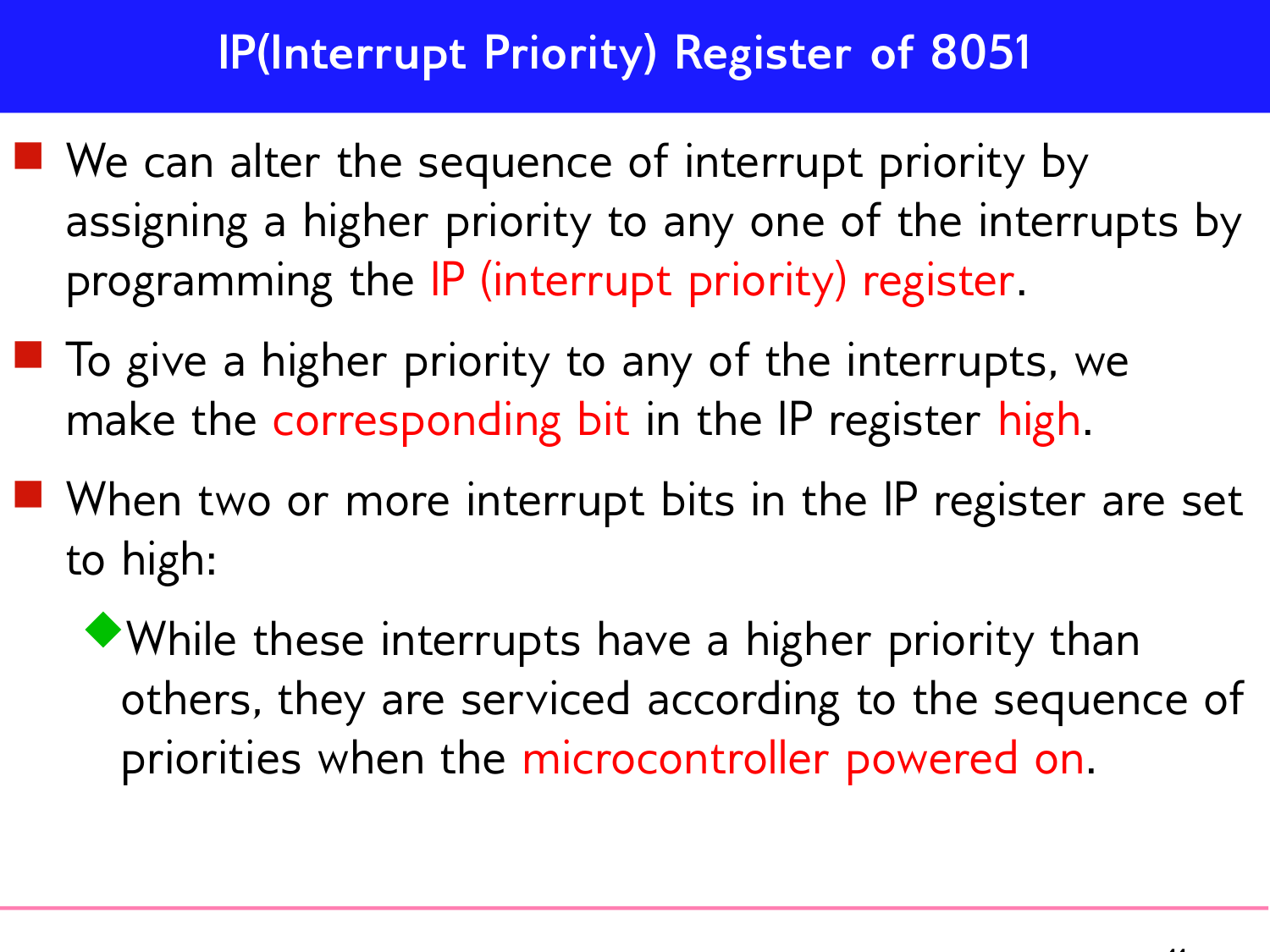

# IP(Interrupt Priority) Register of 8051
We can alter the sequence of interrupt priority by assigning a higher priority to any one of the interrupts by programming the IP (interrupt priority) register.
To give a higher priority to any of the interrupts, we make the corresponding bit in the IP register high.
When two or more interrupt bits in the IP register are set to high:
While these interrupts have a higher priority than others, they are serviced according to the sequence of priorities when the microcontroller powered on.